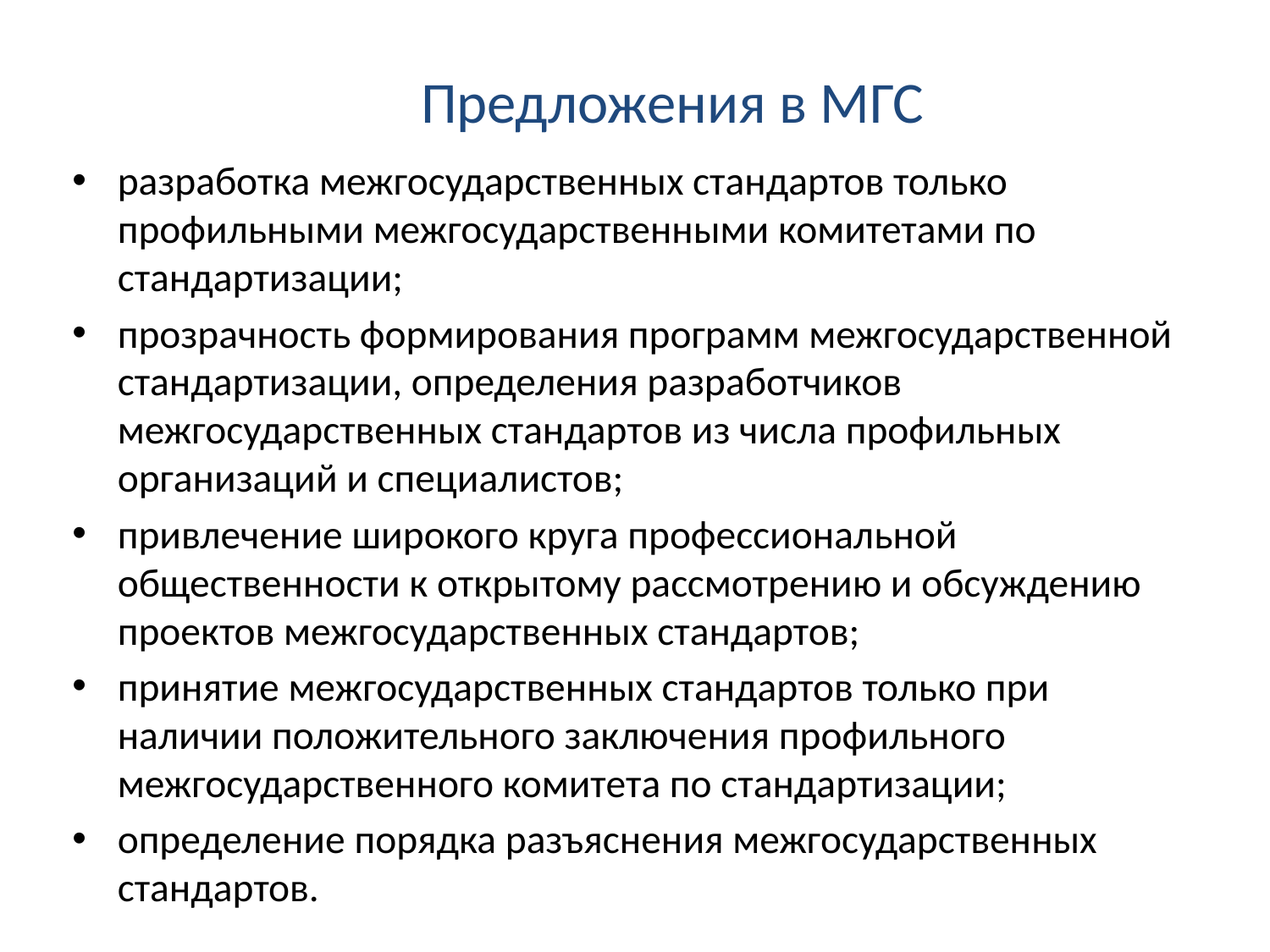

# Предложения в МГС
разработка межгосударственных стандартов только профильными межгосударственными комитетами по стандартизации;
прозрачность формирования программ межгосударственной стандартизации, определения разработчиков межгосударственных стандартов из числа профильных организаций и специалистов;
привлечение широкого круга профессиональной общественности к открытому рассмотрению и обсуждению проектов межгосударственных стандартов;
принятие межгосударственных стандартов только при наличии положительного заключения профильного межгосударственного комитета по стандартизации;
определение порядка разъяснения межгосударственных стандартов.